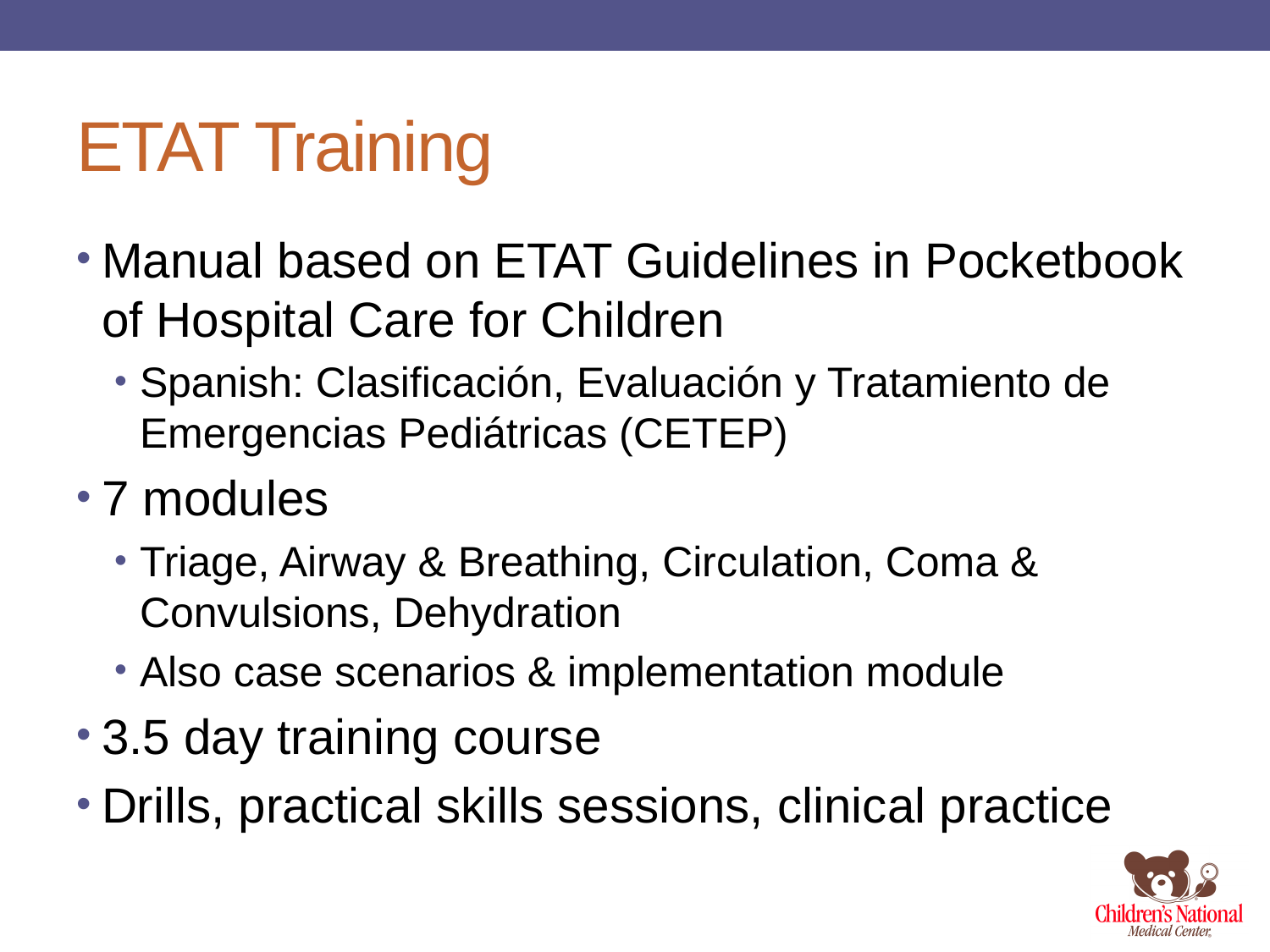

# ETAT Training
Manual based on ETAT Guidelines in Pocketbook of Hospital Care for Children
Spanish: Clasificación, Evaluación y Tratamiento de Emergencias Pediátricas (CETEP)
7 modules
Triage, Airway & Breathing, Circulation, Coma & Convulsions, Dehydration
Also case scenarios & implementation module
3.5 day training course
Drills, practical skills sessions, clinical practice